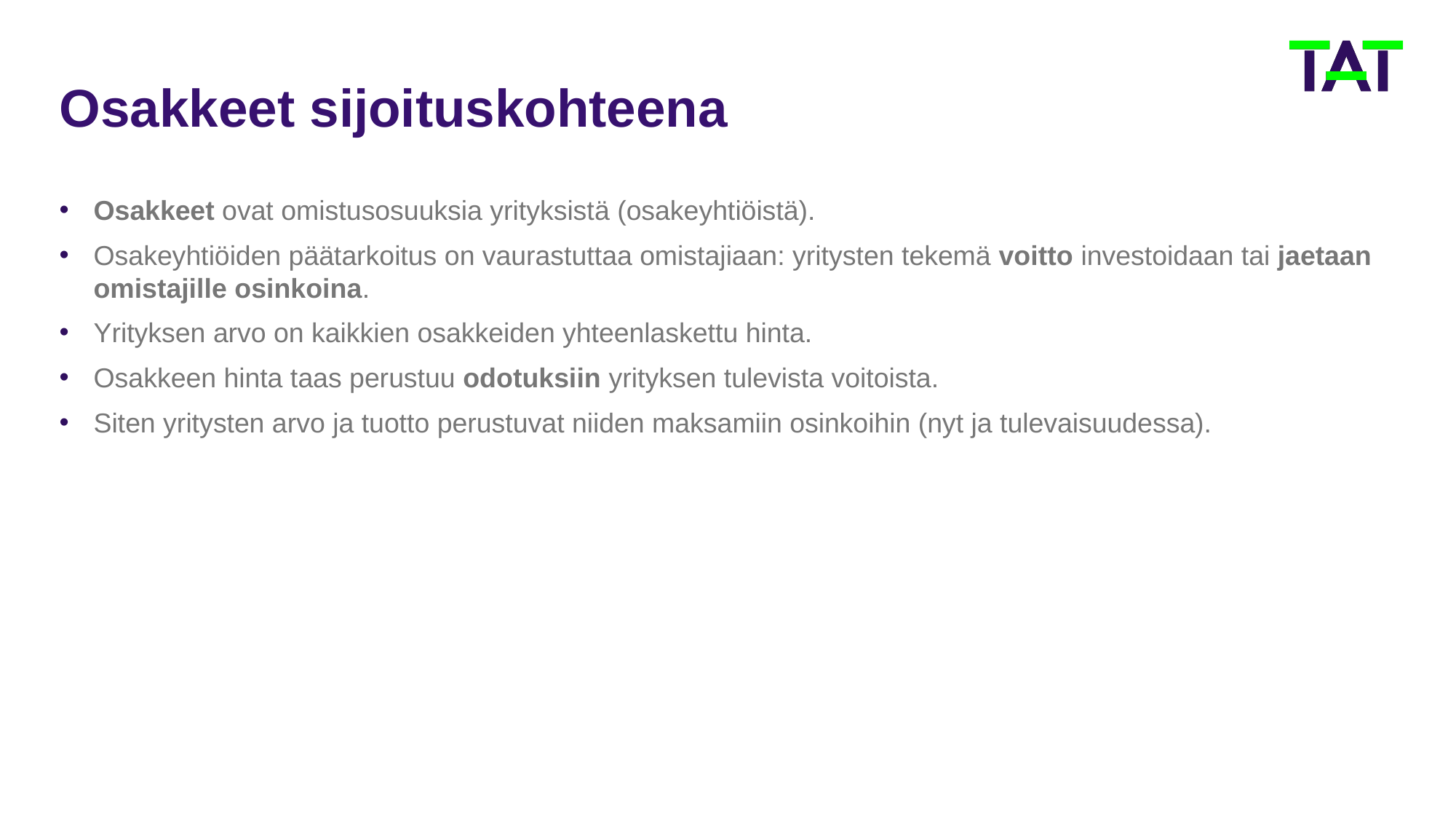

# Osakkeet sijoituskohteena
Osakkeet ovat omistusosuuksia yrityksistä (osakeyhtiöistä).
Osakeyhtiöiden päätarkoitus on vaurastuttaa omistajiaan: yritysten tekemä voitto investoidaan tai jaetaan omistajille osinkoina.
Yrityksen arvo on kaikkien osakkeiden yhteenlaskettu hinta.
Osakkeen hinta taas perustuu odotuksiin yrityksen tulevista voitoista.
Siten yritysten arvo ja tuotto perustuvat niiden maksamiin osinkoihin (nyt ja tulevaisuudessa).